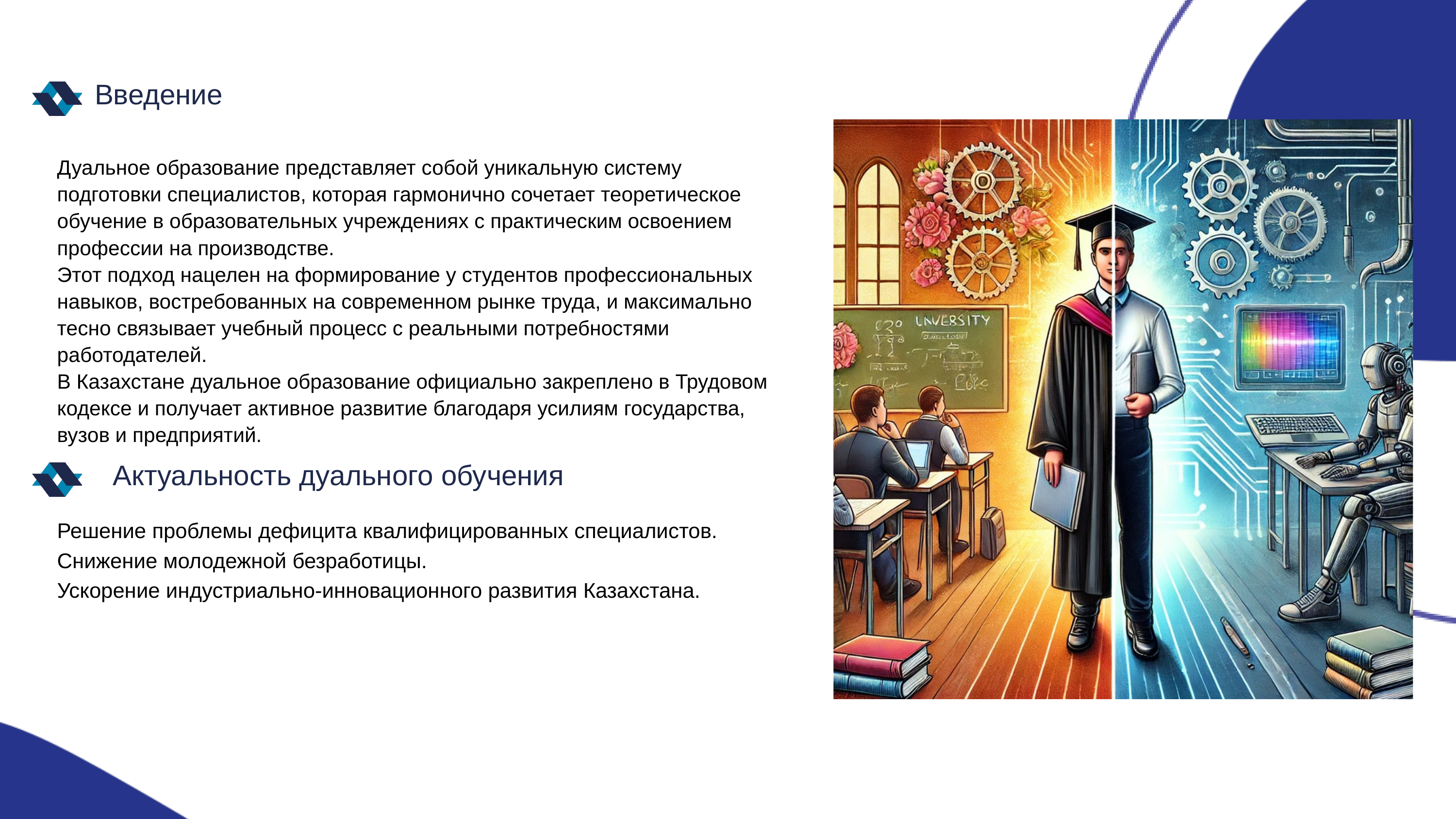

Введение

Дуальное образование представляет собой уникальную систему подготовки специалистов, которая гармонично сочетает теоретическое обучение в образовательных учреждениях с практическим освоением профессии на производстве.
Этот подход нацелен на формирование у студентов профессиональных навыков, востребованных на современном рынке труда, и максимально тесно связывает учебный процесс с реальными потребностями работодателей.
В Казахстане дуальное образование официально закреплено в Трудовом кодексе и получает активное развитие благодаря усилиям государства, вузов и предприятий.

Актуальность дуального обучения

Решение проблемы дефицита квалифицированных специалистов.
Снижение молодежной безработицы.
Ускорение индустриально-инновационного развития Казахстана.